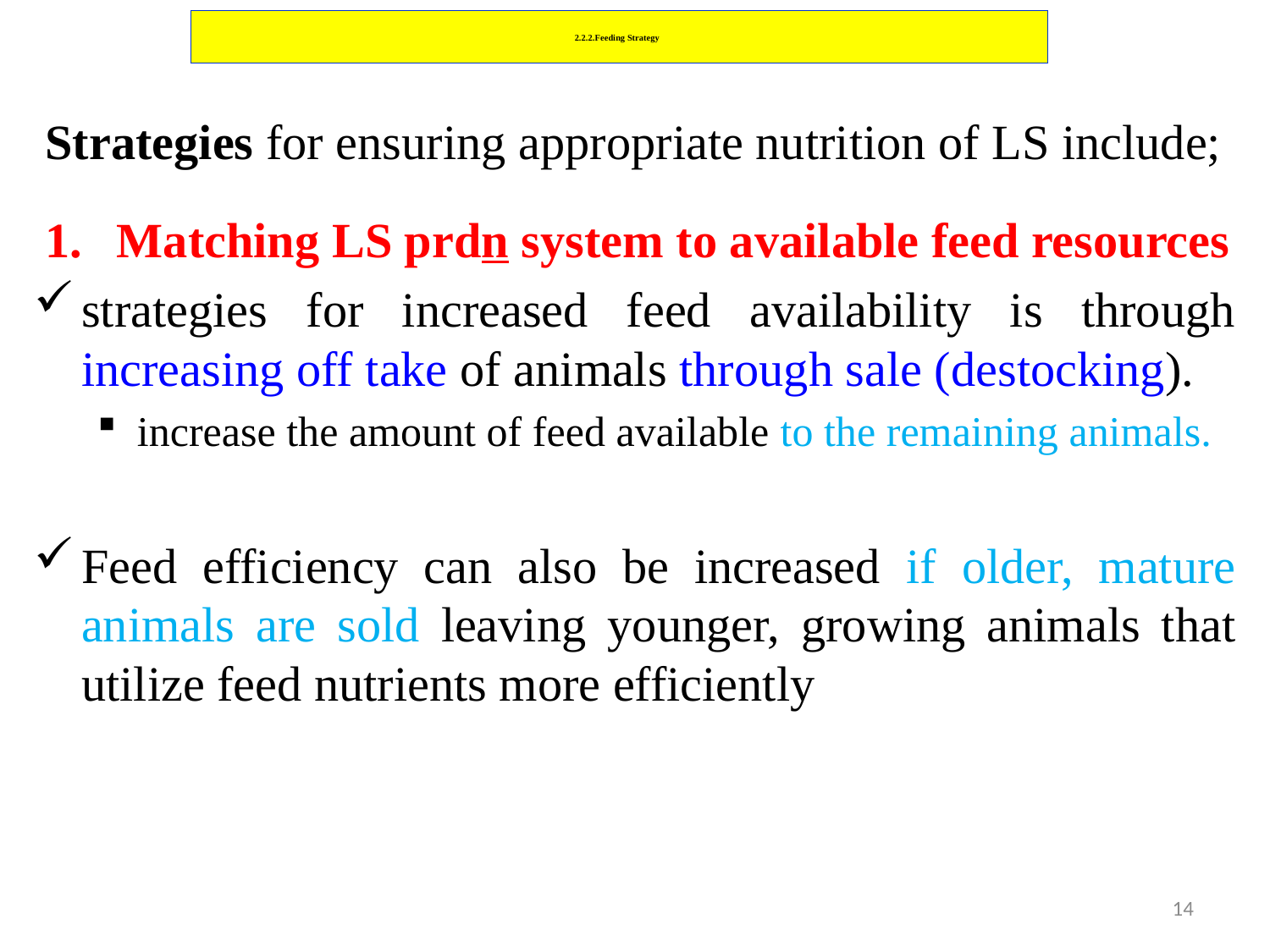

# 2.2.2.Feeding Strategy
Strategies for ensuring appropriate nutrition of LS include;
Matching LS prdn system to available feed resources
strategies for increased feed availability is through increasing off take of animals through sale (destocking).
increase the amount of feed available to the remaining animals.

Feed efficiency can also be increased if older, mature animals are sold leaving younger, growing animals that utilize feed nutrients more efficiently
14